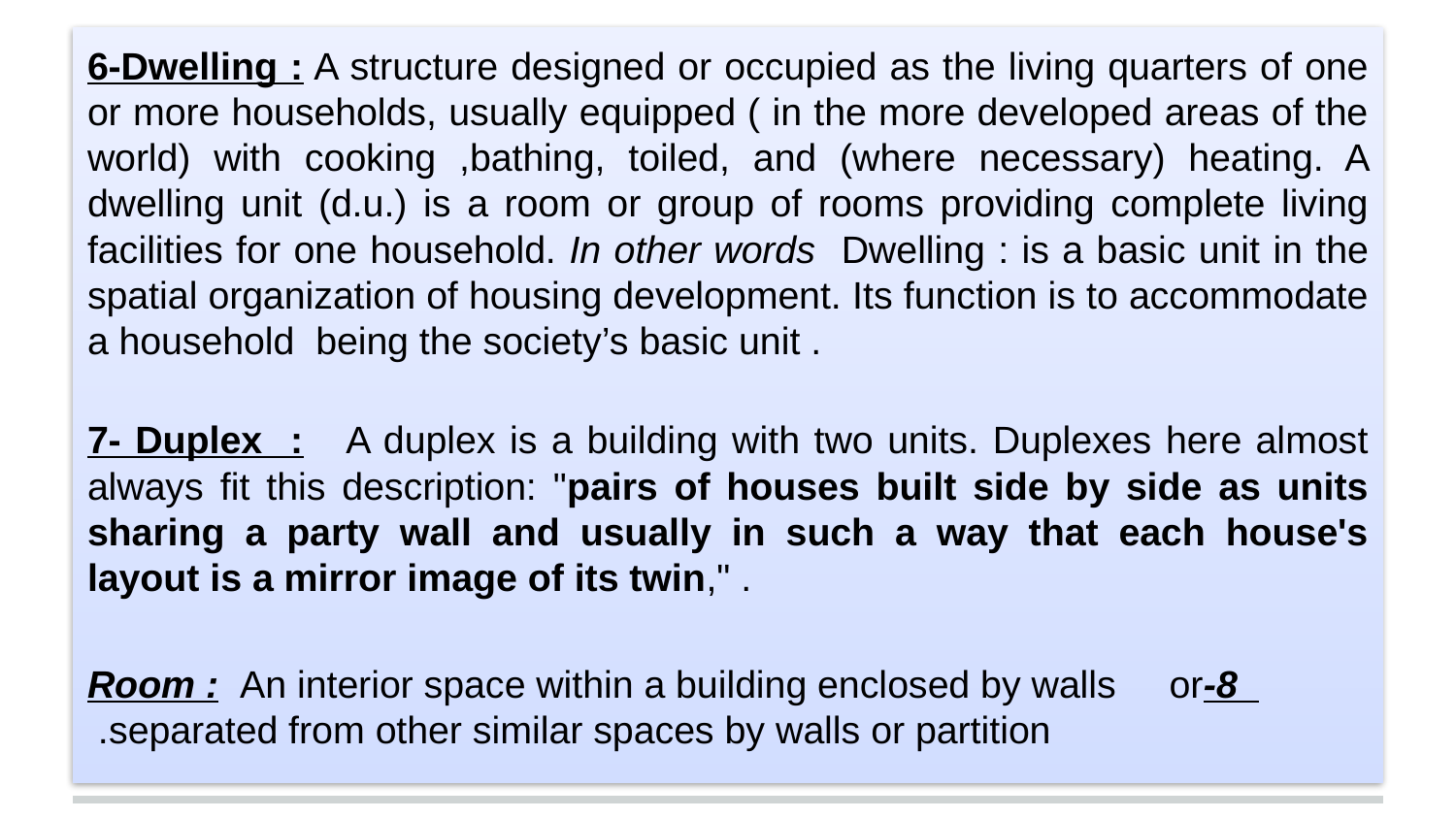

6-Dwelling : A structure designed or occupied as the living quarters of one or more households, usually equipped ( in the more developed areas of the world) with cooking ,bathing, toiled, and (where necessary) heating. A dwelling unit (d.u.) is a room or group of rooms providing complete living facilities for one household. In other words  Dwelling : is a basic unit in the spatial organization of housing development. Its function is to accommodate a household  being the society’s basic unit .
7- Duplex  :   A duplex is a building with two units. Duplexes here almost always fit this description: "pairs of houses built side by side as units sharing a party wall and usually in such a way that each house's layout is a mirror image of its twin," .

   8-Room :  An interior space within a building enclosed by walls     or separated from other similar spaces by walls or partition.